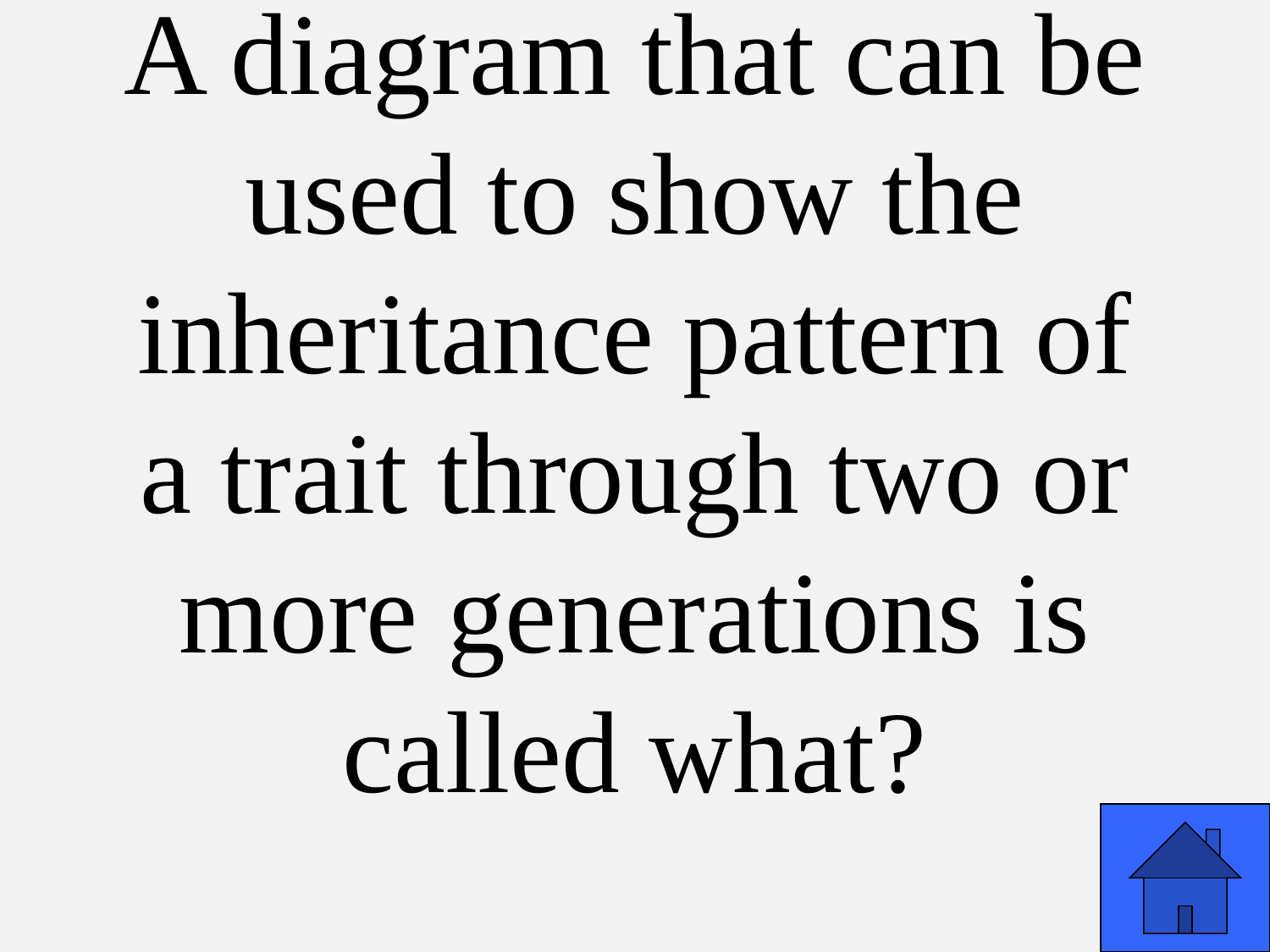

# A diagram that can be used to show the inheritance pattern of a trait through two or more generations is called what?